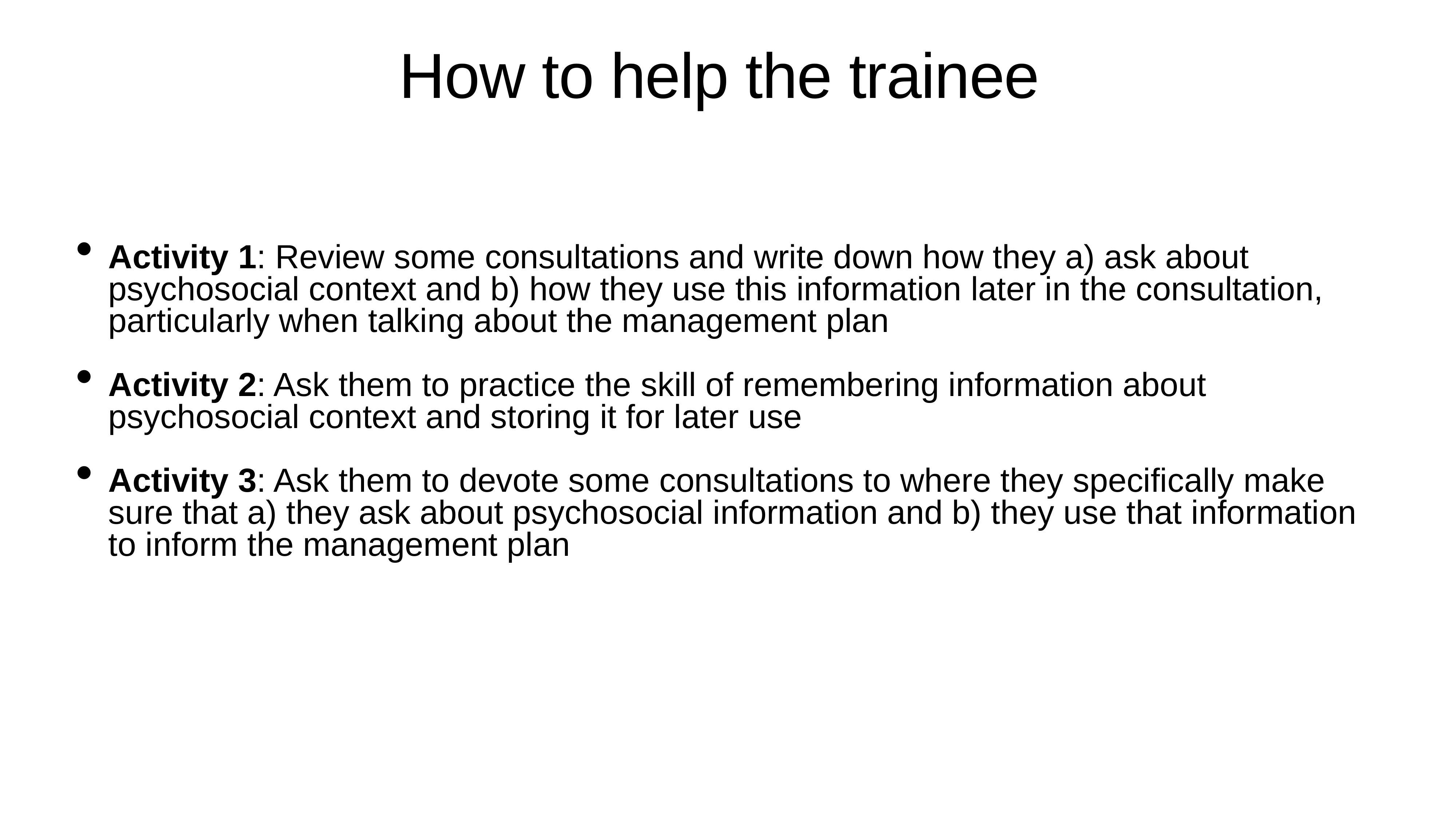

# How to help the trainee
Activity 1: Review some consultations and write down how they a) ask about psychosocial context and b) how they use this information later in the consultation, particularly when talking about the management plan
Activity 2: Ask them to practice the skill of remembering information about psychosocial context and storing it for later use
Activity 3: Ask them to devote some consultations to where they specifically make sure that a) they ask about psychosocial information and b) they use that information to inform the management plan